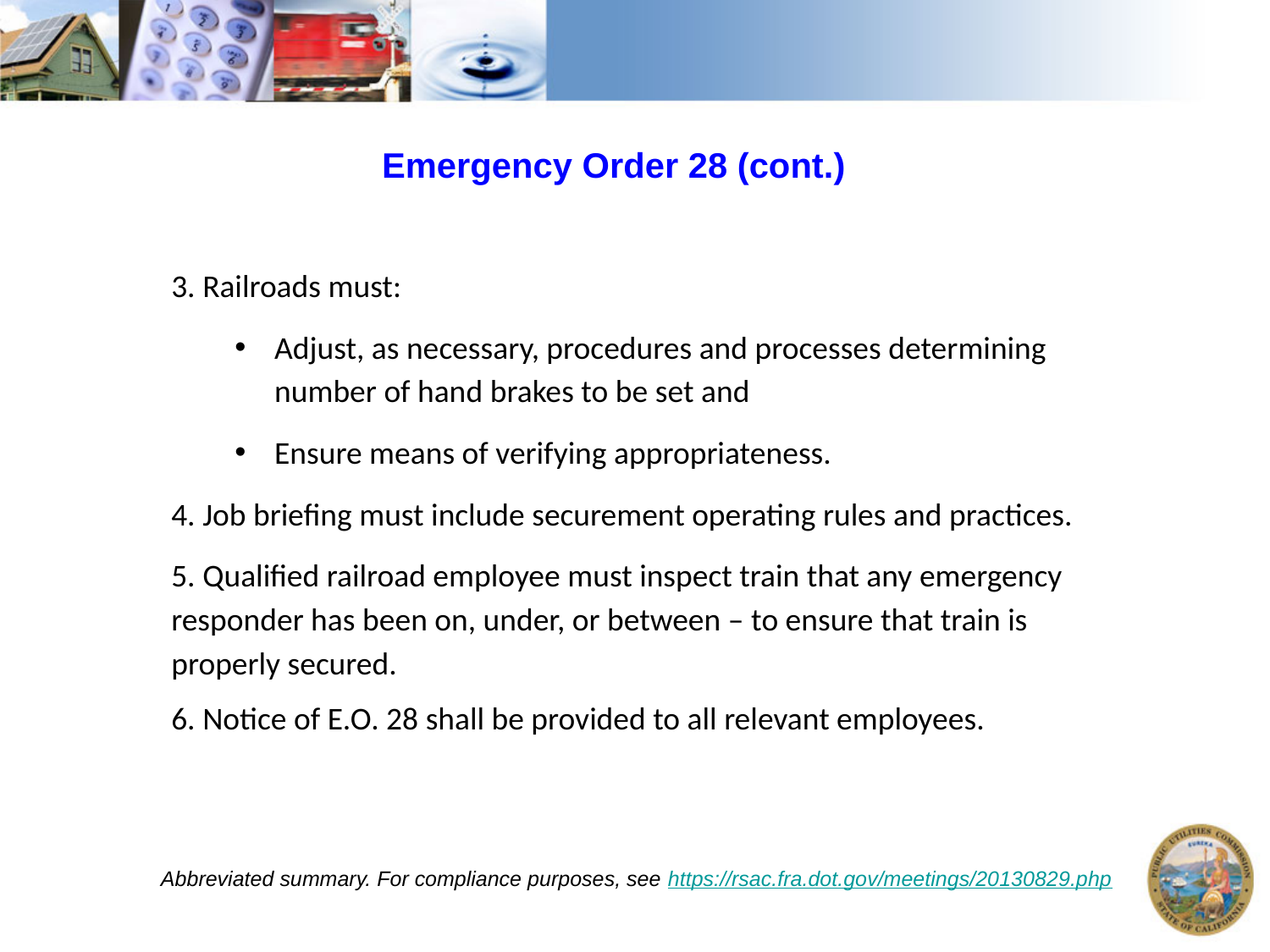

Emergency Order 28 (cont.)
3. Railroads must:
Adjust, as necessary, procedures and processes determining number of hand brakes to be set and
Ensure means of verifying appropriateness.
4. Job briefing must include securement operating rules and practices.
5. Qualified railroad employee must inspect train that any emergency responder has been on, under, or between – to ensure that train is properly secured.
6. Notice of E.O. 28 shall be provided to all relevant employees.
Abbreviated summary. For compliance purposes, see https://rsac.fra.dot.gov/meetings/20130829.php